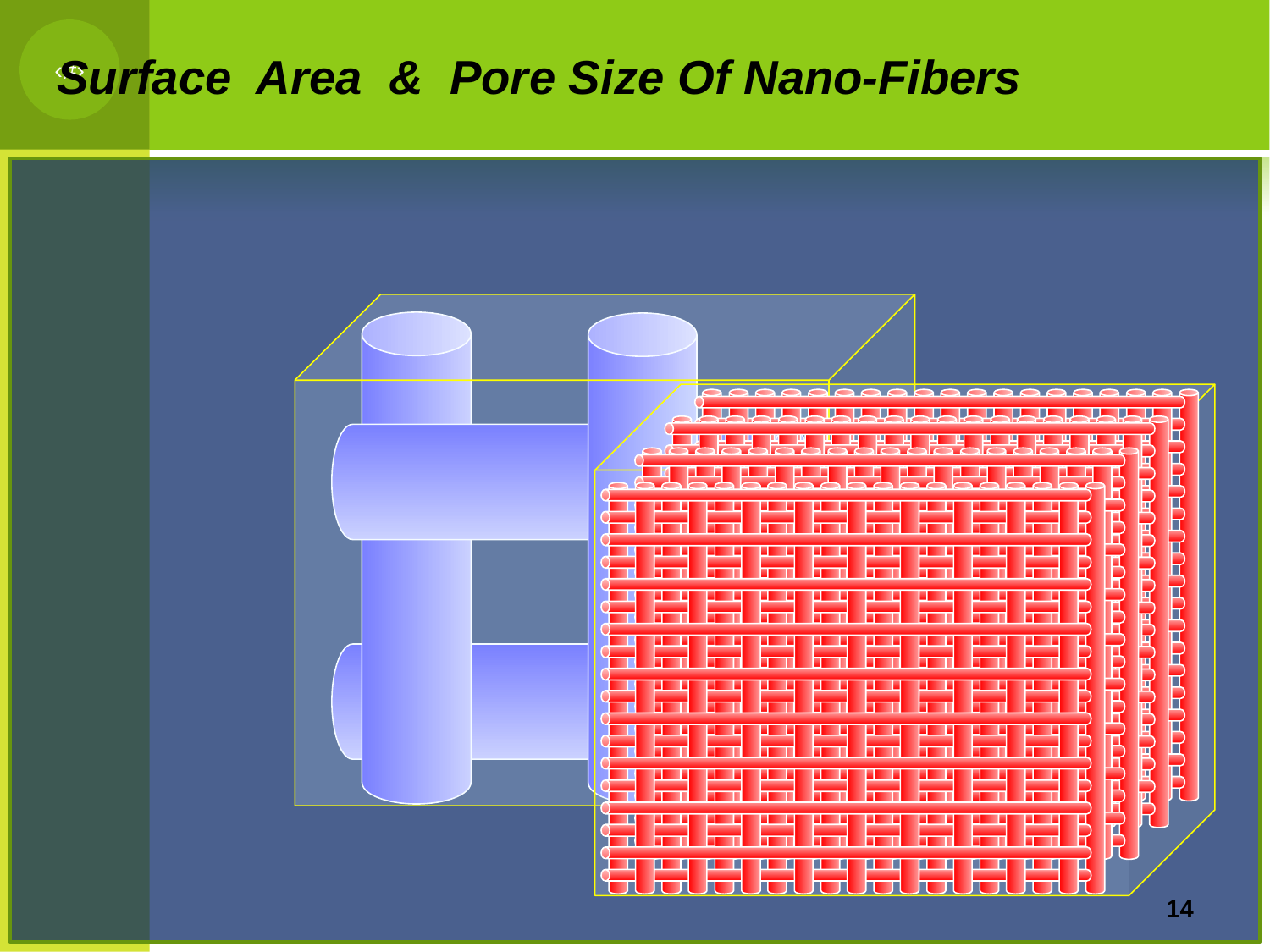

Surface  Area  &  Pore Size Of Nano-Fibers

14